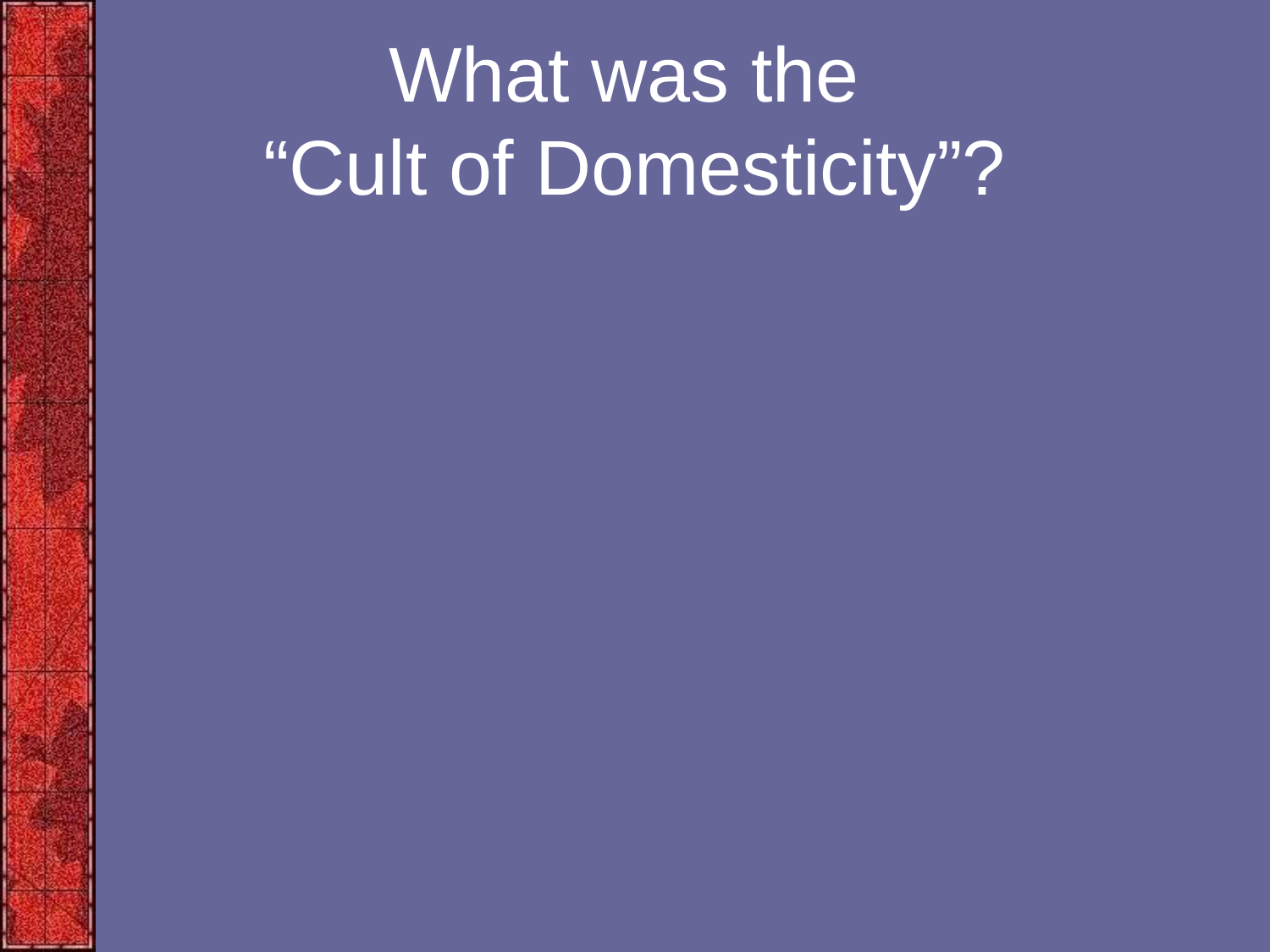

# What was the “Cult of Domesticity”?